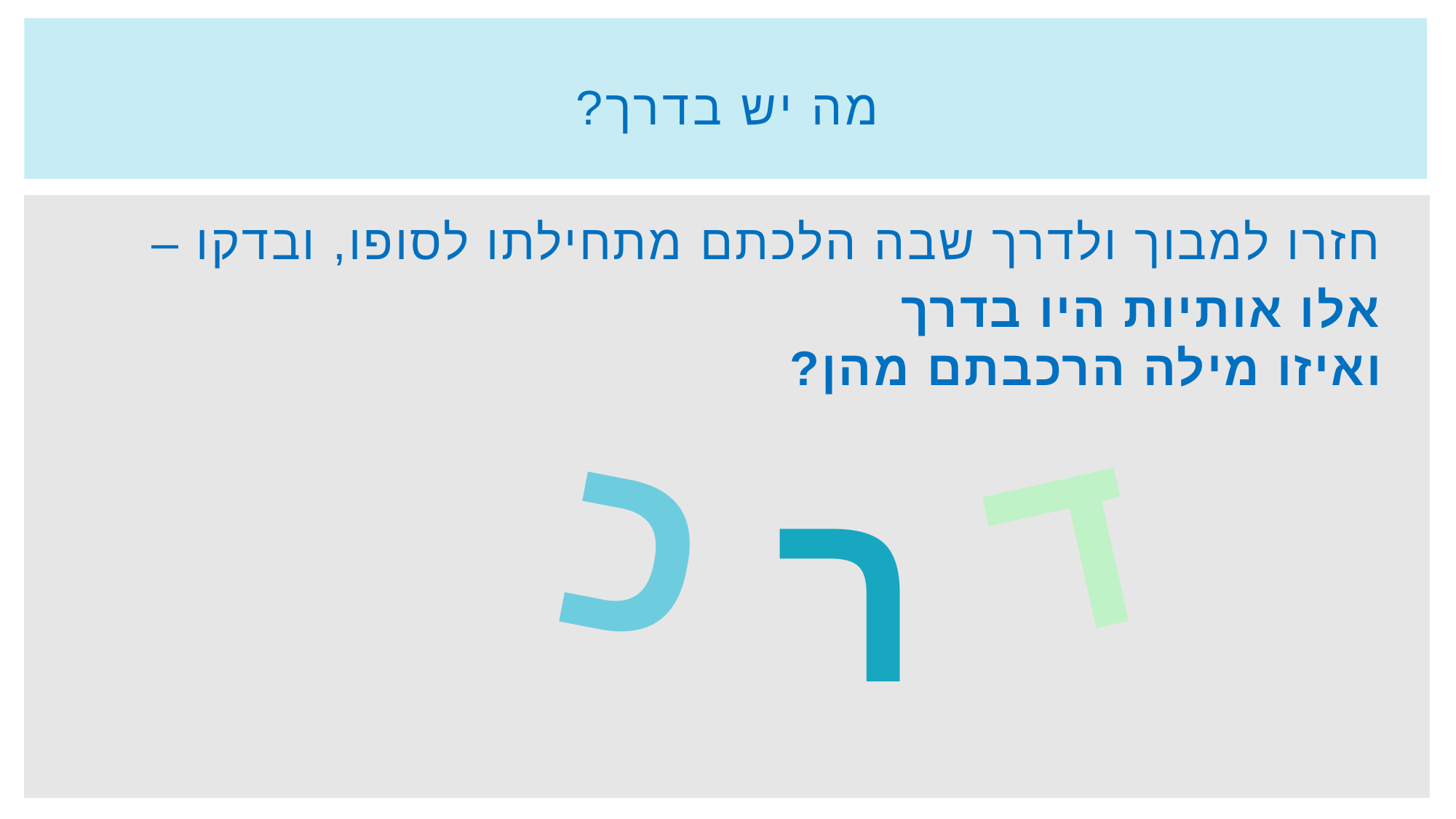

# מה יש בדרך?
חזרו למבוך ולדרך שבה הלכתם מתחילתו לסופו, ובדקו –
אלו אותיות היו בדרך
ואיזו מילה הרכבתם מהן?

ד
כ
ר